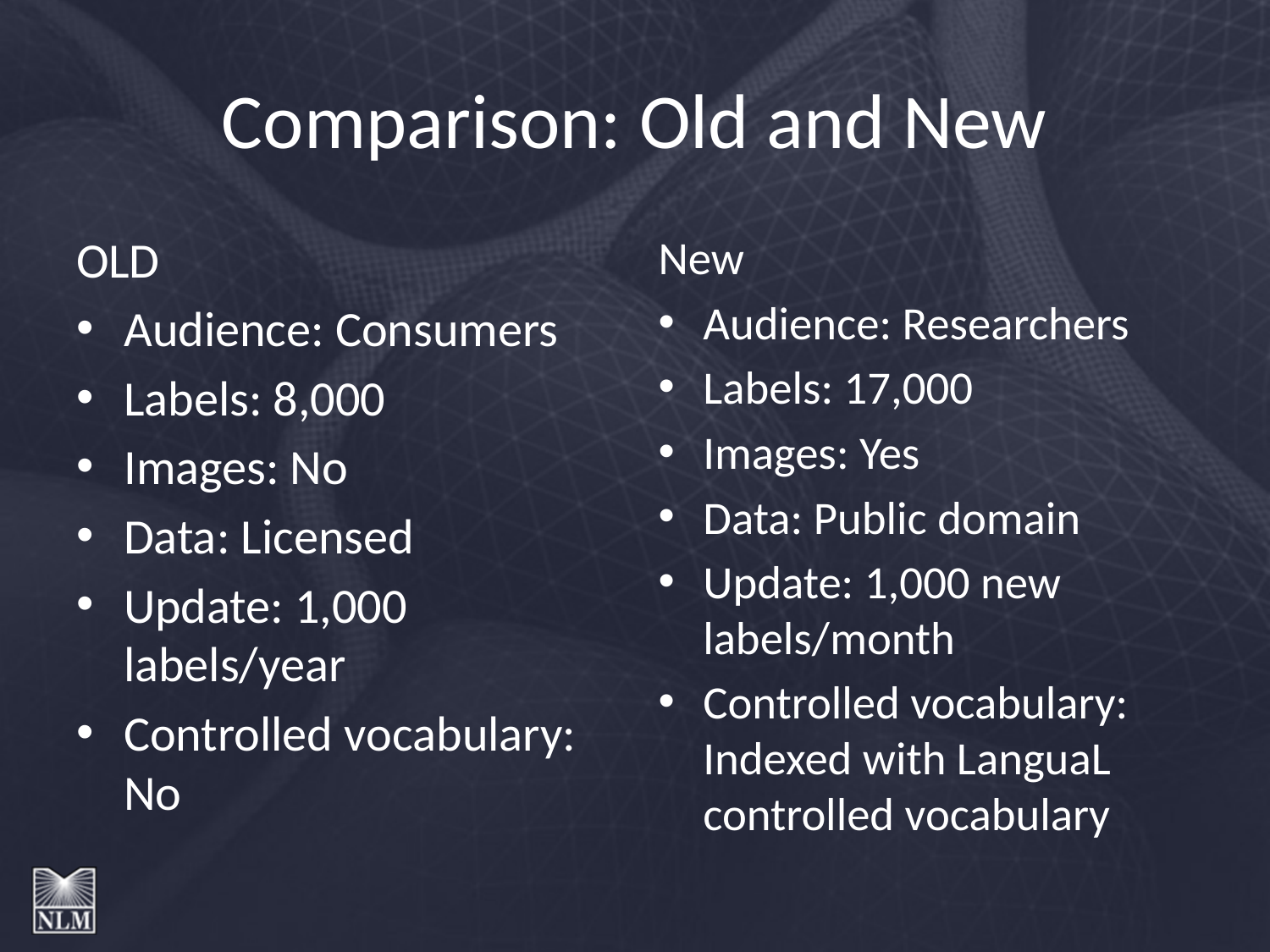

# Comparison: Old and New
OLD
Audience: Consumers
Labels: 8,000
Images: No
Data: Licensed
Update: 1,000 labels/year
Controlled vocabulary: No

New
Audience: Researchers
Labels: 17,000
Images: Yes
Data: Public domain
Update: 1,000 new labels/month
Controlled vocabulary: Indexed with LanguaL controlled vocabulary